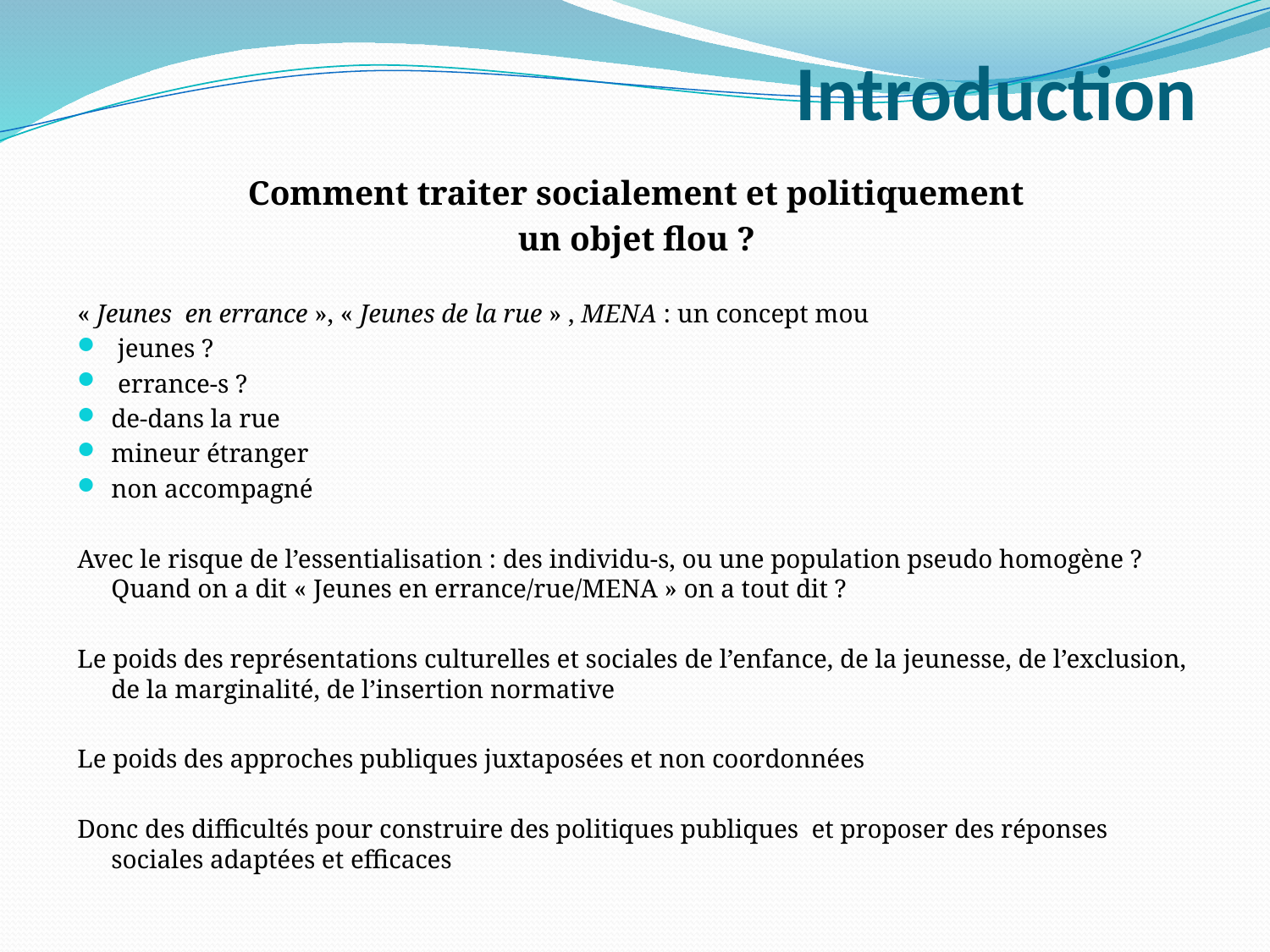

# Introduction
Comment traiter socialement et politiquement
un objet flou ?

« Jeunes  en errance », « Jeunes de la rue » , MENA : un concept mou
 jeunes ?
 errance-s ?
de-dans la rue
mineur étranger
non accompagné

Avec le risque de l’essentialisation : des individu-s, ou une population pseudo homogène ? Quand on a dit « Jeunes en errance/rue/MENA » on a tout dit ?

Le poids des représentations culturelles et sociales de l’enfance, de la jeunesse, de l’exclusion, de la marginalité, de l’insertion normative

Le poids des approches publiques juxtaposées et non coordonnées

Donc des difficultés pour construire des politiques publiques  et proposer des réponses sociales adaptées et efficaces